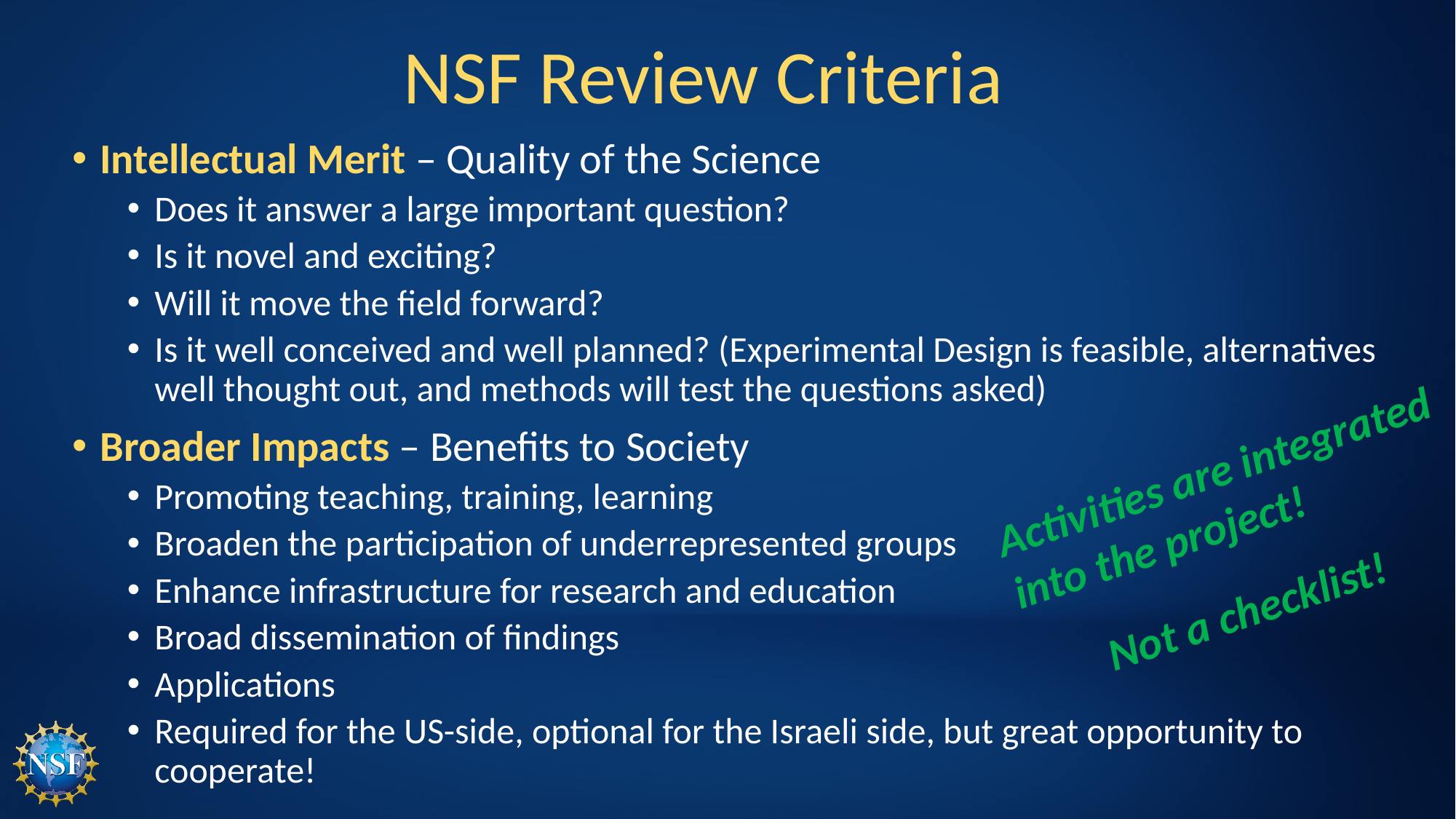

# NSF Review Criteria
Intellectual Merit – Quality of the Science
Does it answer a large important question?
Is it novel and exciting?
Will it move the field forward?
Is it well conceived and well planned? (Experimental Design is feasible, alternatives well thought out, and methods will test the questions asked)
Broader Impacts – Benefits to Society
Promoting teaching, training, learning
Broaden the participation of underrepresented groups
Enhance infrastructure for research and education
Broad dissemination of findings
Applications
Required for the US-side, optional for the Israeli side, but great opportunity to cooperate!
Activities are integrated into the project!
Not a checklist!